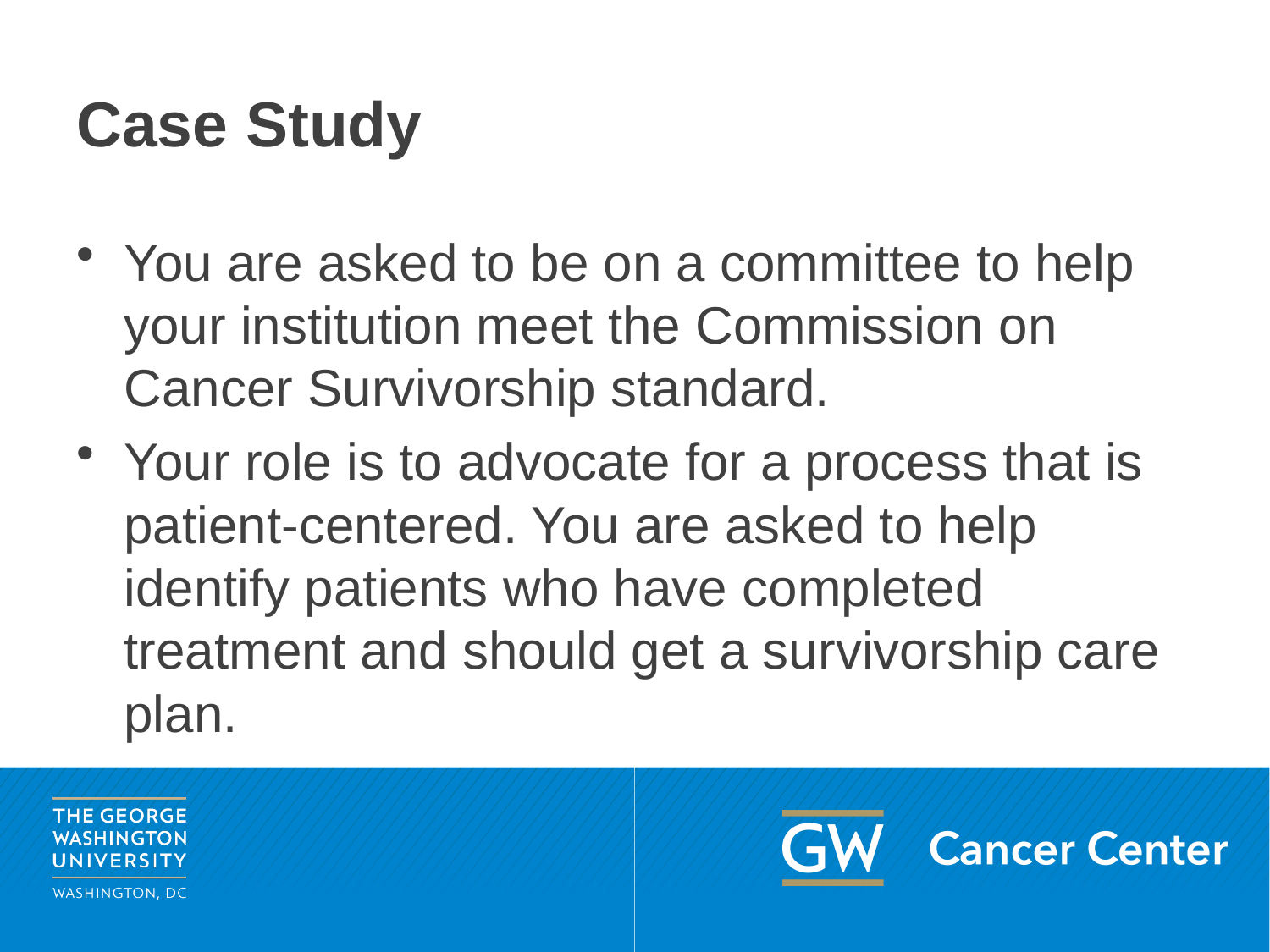

# Case Study
You are asked to be on a committee to help your institution meet the Commission on Cancer Survivorship standard.
Your role is to advocate for a process that is patient-centered. You are asked to help identify patients who have completed treatment and should get a survivorship care plan.